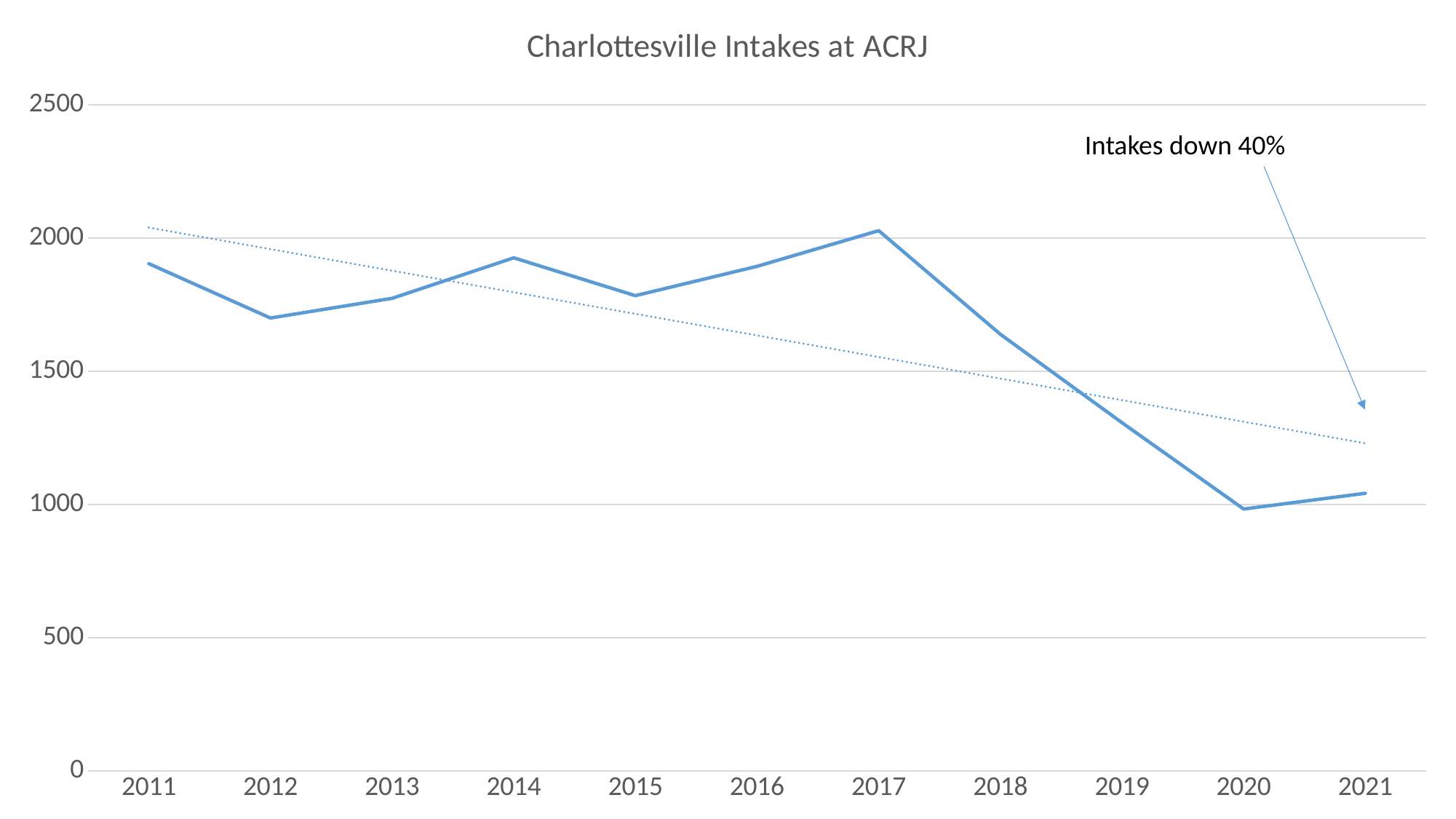

### Chart: Charlottesville Intakes at ACRJ

| Category | Charlottesville Intakes |
|---|---|
| 2011 | 1904.0 |
| 2012 | 1700.0 |
| 2013 | 1774.0 |
| 2014 | 1926.0 |
| 2015 | 1784.0 |
| 2016 | 1894.0 |
| 2017 | 2028.0 |
| 2018 | 1639.0 |
| 2019 | 1307.0 |
| 2020 | 983.0 |
| 2021 | 1042.0 |
Intakes down 40%